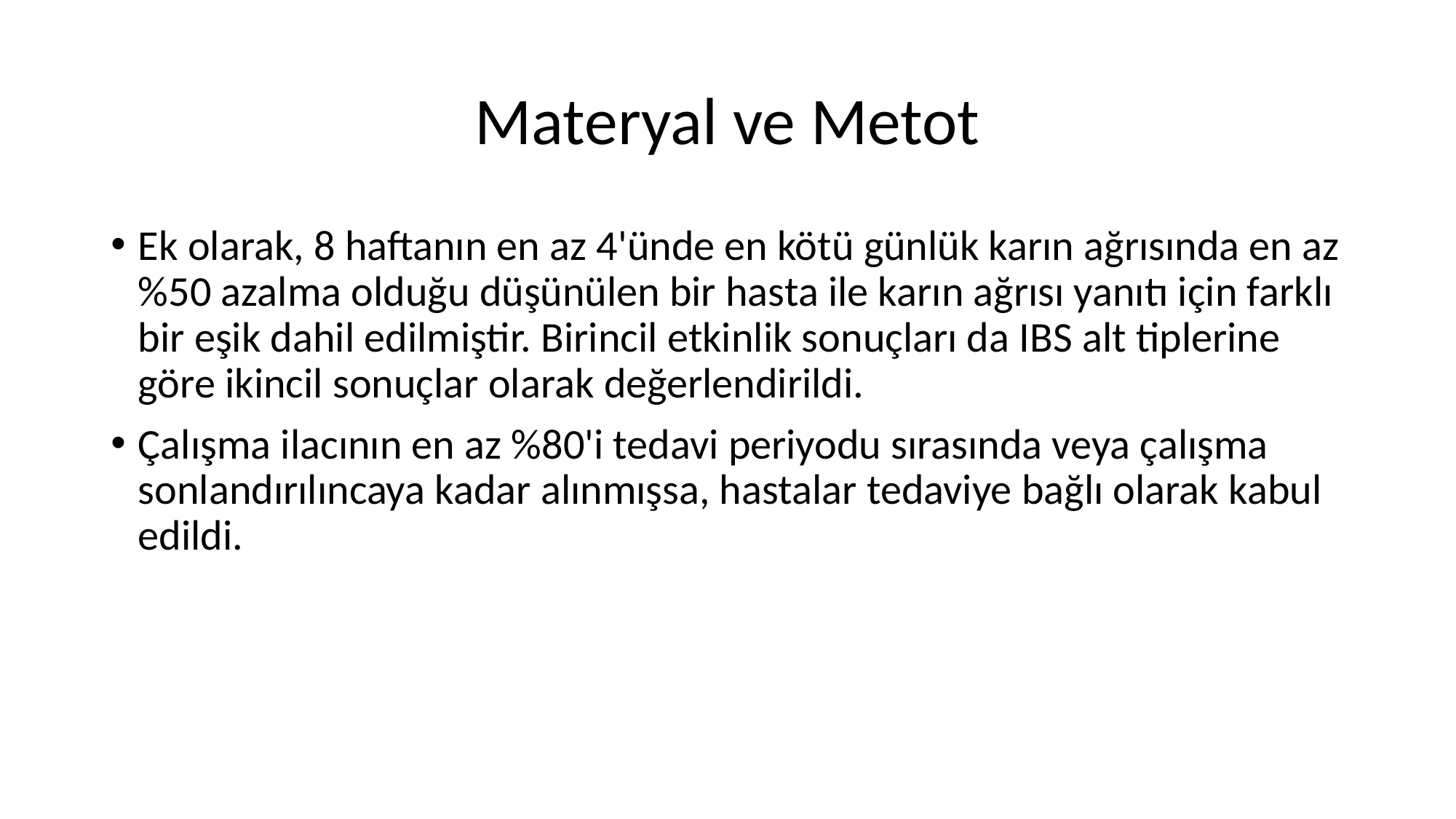

# Materyal ve Metot
Ek olarak, 8 haftanın en az 4'ünde en kötü günlük karın ağrısında en az %50 azalma olduğu düşünülen bir hasta ile karın ağrısı yanıtı için farklı bir eşik dahil edilmiştir. Birincil etkinlik sonuçları da IBS alt tiplerine göre ikincil sonuçlar olarak değerlendirildi.
Çalışma ilacının en az %80'i tedavi periyodu sırasında veya çalışma sonlandırılıncaya kadar alınmışsa, hastalar tedaviye bağlı olarak kabul edildi.